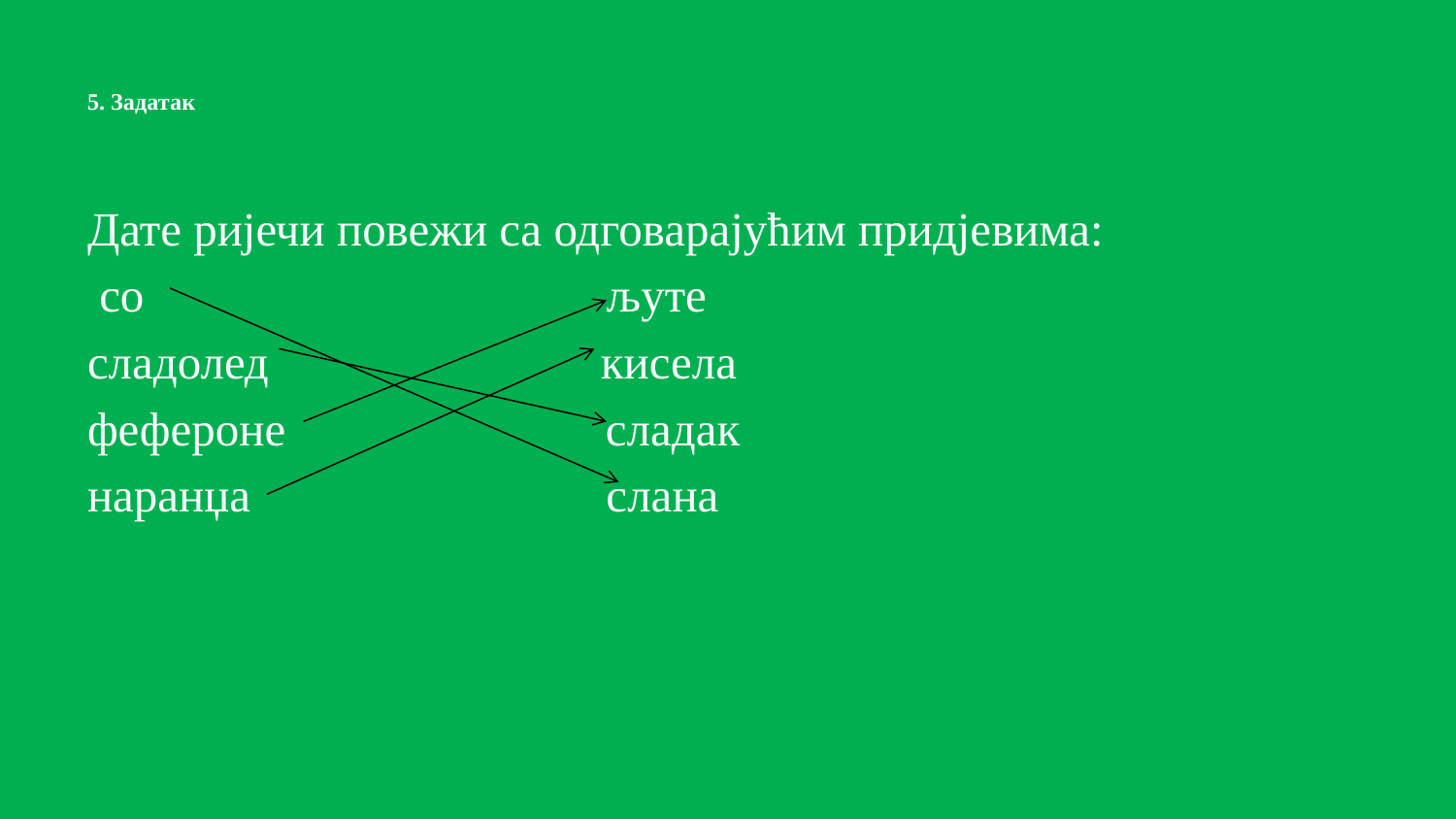

# 5. Задатак
Дате ријечи повежи са одговарајућим придјевима:
 со                                       љуте
сладолед                            кисела
фефероне                           сладак
наранџа                              слана